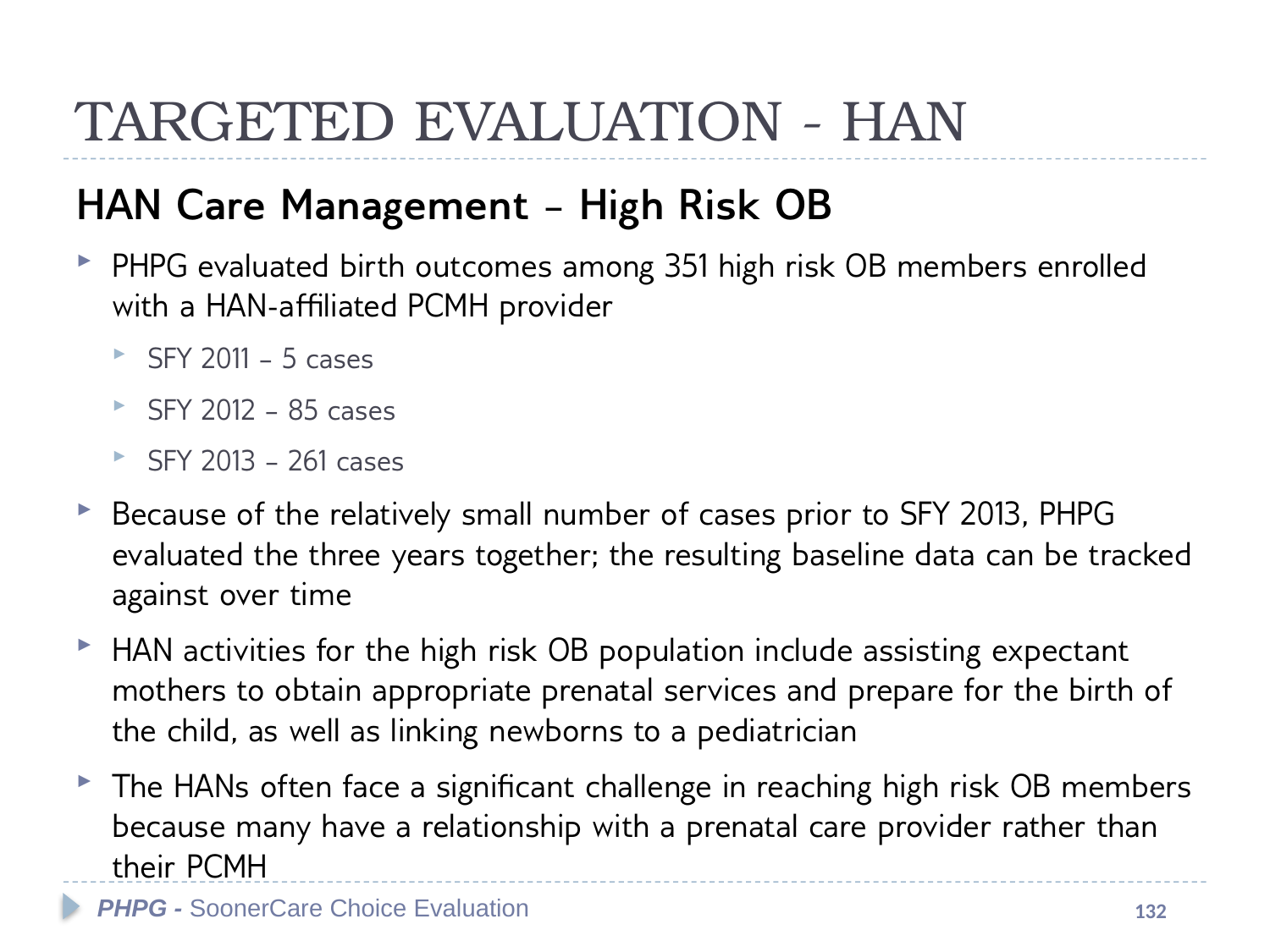

# TARGETED EVALUATION - HAN
HAN Care Management – High Risk OB
PHPG evaluated birth outcomes among 351 high risk OB members enrolled with a HAN-affiliated PCMH provider
SFY 2011 – 5 cases
SFY 2012 – 85 cases
SFY 2013 – 261 cases
Because of the relatively small number of cases prior to SFY 2013, PHPG evaluated the three years together; the resulting baseline data can be tracked against over time
HAN activities for the high risk OB population include assisting expectant mothers to obtain appropriate prenatal services and prepare for the birth of the child, as well as linking newborns to a pediatrician
The HANs often face a significant challenge in reaching high risk OB members because many have a relationship with a prenatal care provider rather than their PCMH

PHPG - SoonerCare Choice Evaluation
132